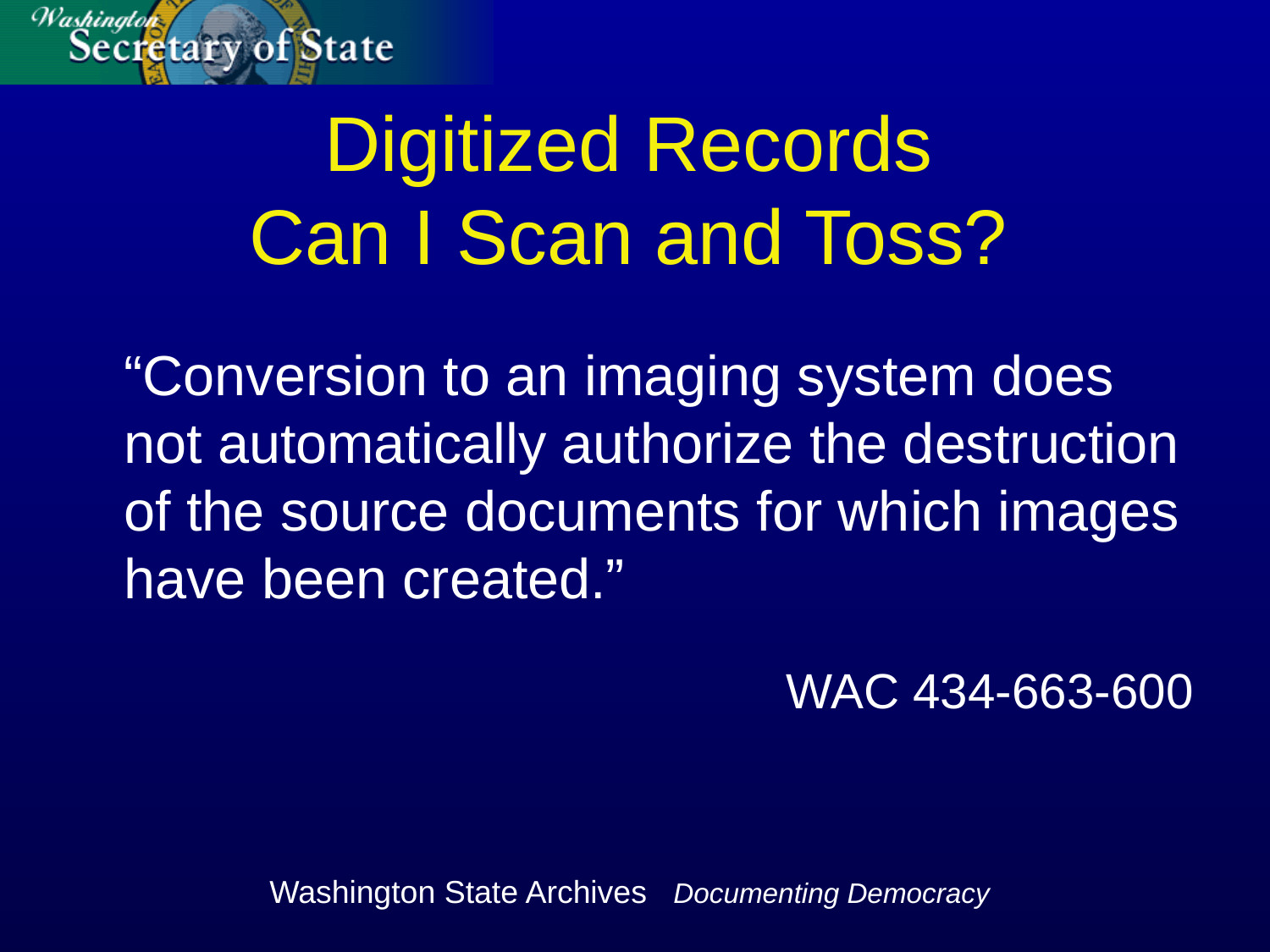

# Digitized Records Can I Scan and Toss?
	“Conversion to an imaging system does not automatically authorize the destruction of the source documents for which images have been created.”

WAC 434-663-600

Washington State Archives   Documenting Democracy